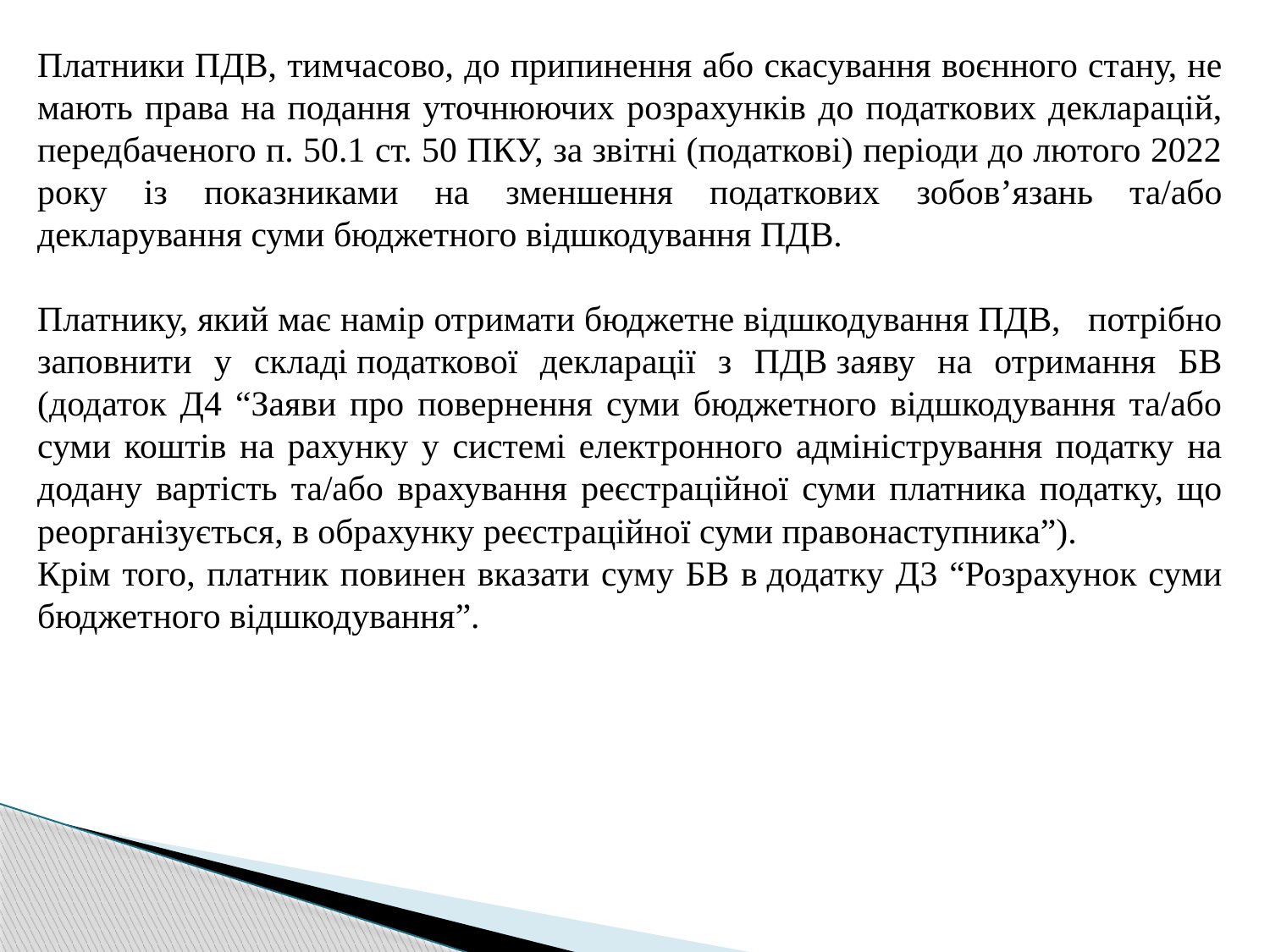

Платники ПДВ, тимчасово, до припинення або скасування воєнного стану, не мають права на подання уточнюючих розрахунків до податкових декларацій, передбаченого п. 50.1 ст. 50 ПКУ, за звітні (податкові) періоди до лютого 2022 року із показниками на зменшення податкових зобов’язань та/або декларування суми бюджетного відшкодування ПДВ.

Платнику, який має намір отримати бюджетне відшкодування ПДВ,   потрібно заповнити у складі податкової декларації з ПДВ заяву на отримання БВ (додаток Д4 “Заяви про повернення суми бюджетного відшкодування та/або суми коштів на рахунку у системі електронного адміністрування податку на додану вартість та/або врахування реєстраційної суми платника податку, що реорганізується, в обрахунку реєстраційної суми правонаступника”).
Крім того, платник повинен вказати суму БВ в додатку Д3 “Розрахунок суми бюджетного відшкодування”.